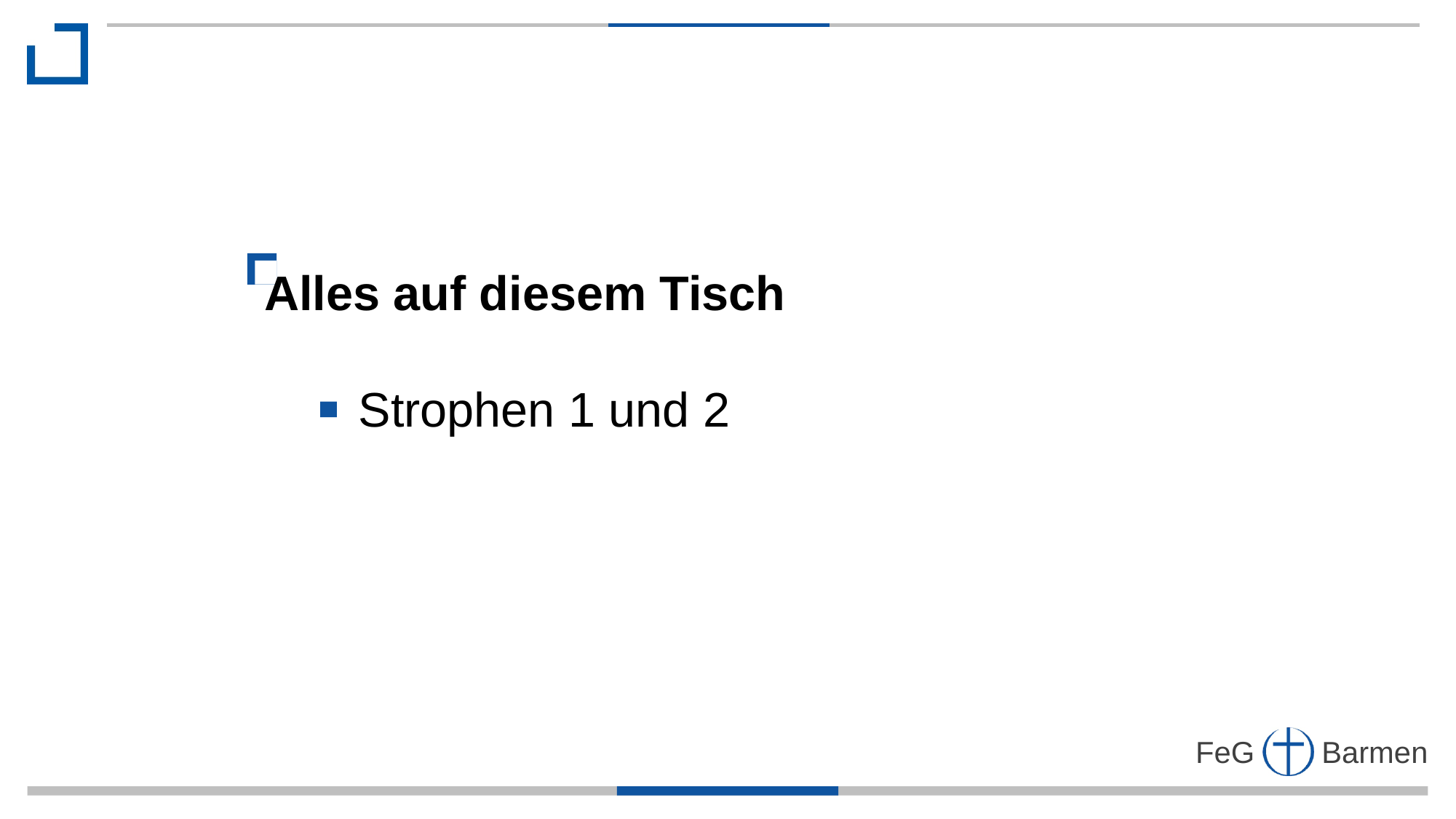

Alles auf diesem Tisch

       Strophen 1 und 2